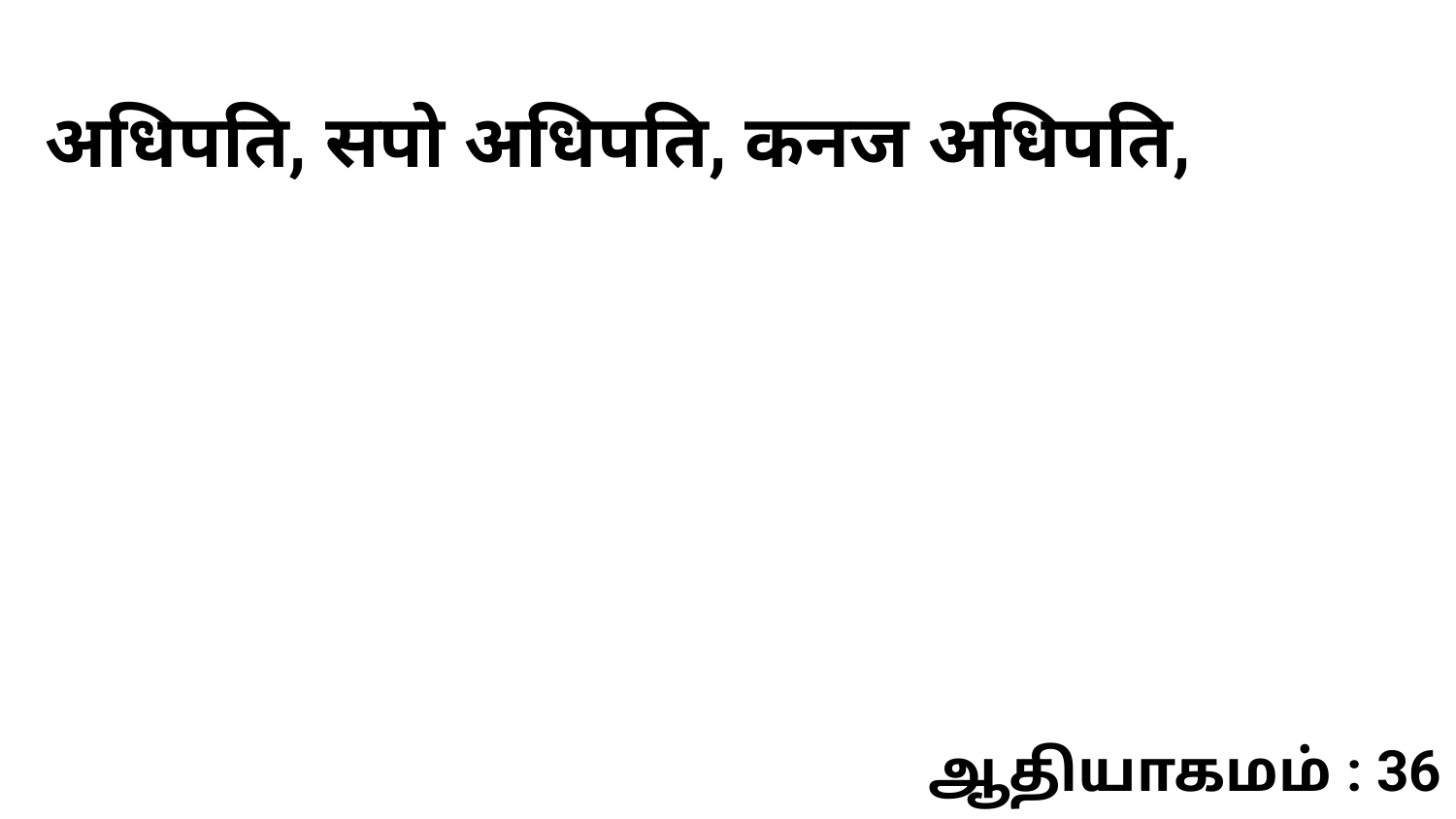

अधिपति, सपो अधिपति, कनज अधिपति,
ஆதியாகமம் : 36